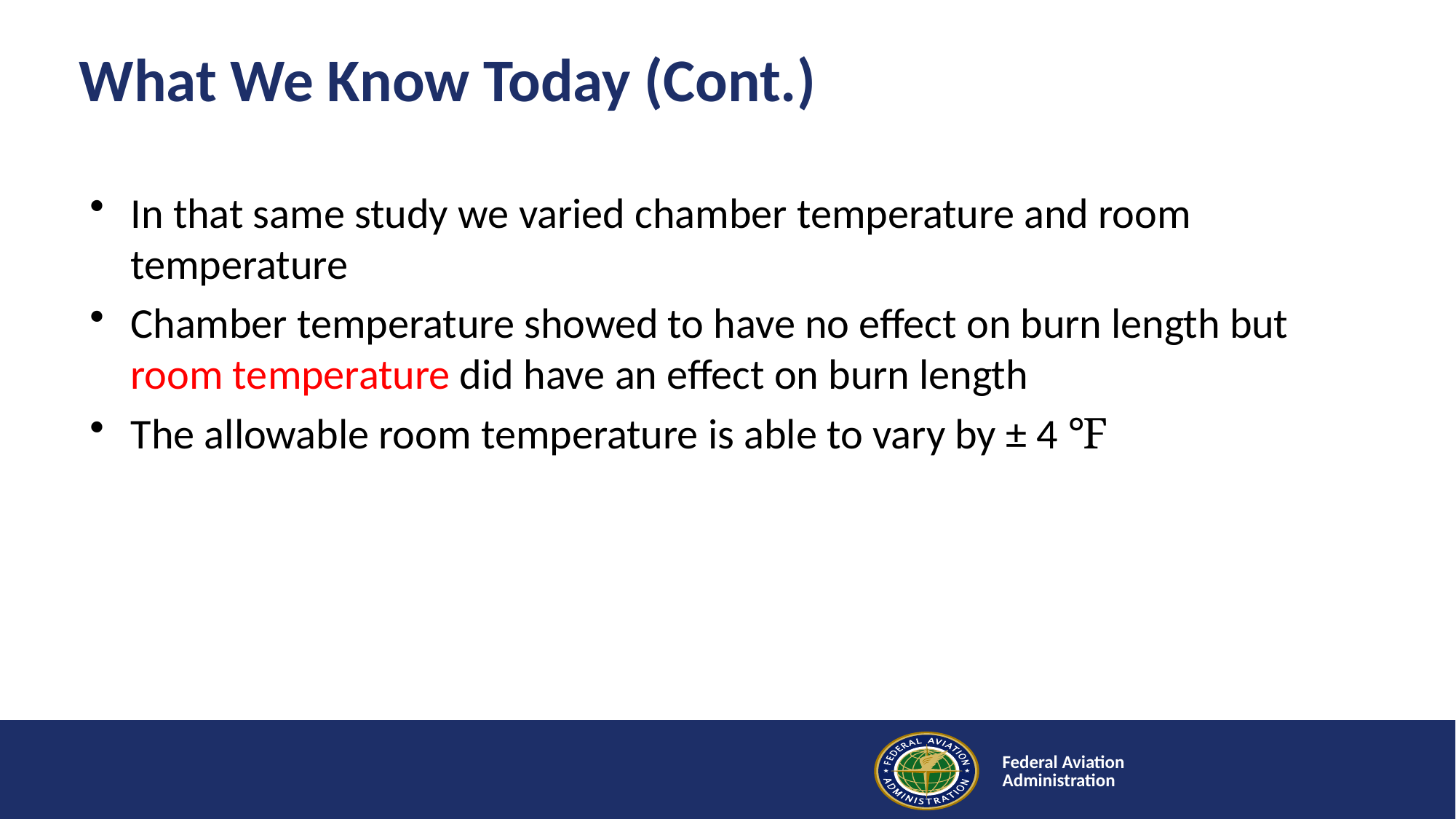

# What We Know Today (Cont.)
In that same study we varied chamber temperature and room temperature
Chamber temperature showed to have no effect on burn length but room temperature did have an effect on burn length
The allowable room temperature is able to vary by ± 4 ℉